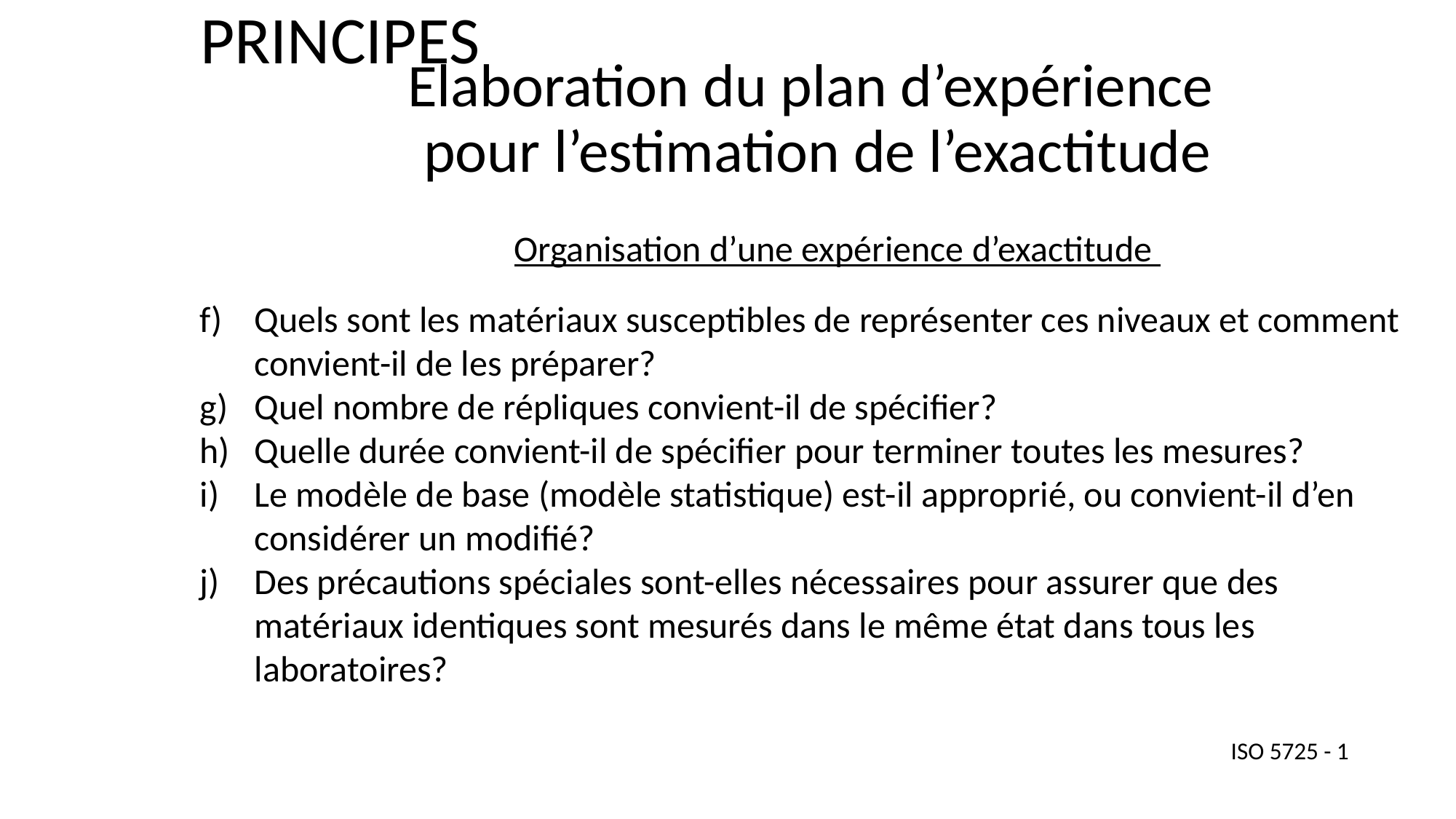

# PRINCIPES
Elaboration du plan d’expérience pour l’estimation de l’exactitude
Organisation d’une expérience d’exactitude
Quels sont les matériaux susceptibles de représenter ces niveaux et comment convient-il de les préparer?
Quel nombre de répliques convient-il de spécifier?
Quelle durée convient-il de spécifier pour terminer toutes les mesures?
Le modèle de base (modèle statistique) est-il approprié, ou convient-il d’en considérer un modifié?
Des précautions spéciales sont-elles nécessaires pour assurer que des matériaux identiques sont mesurés dans le même état dans tous les laboratoires?
ISO 5725 - 1